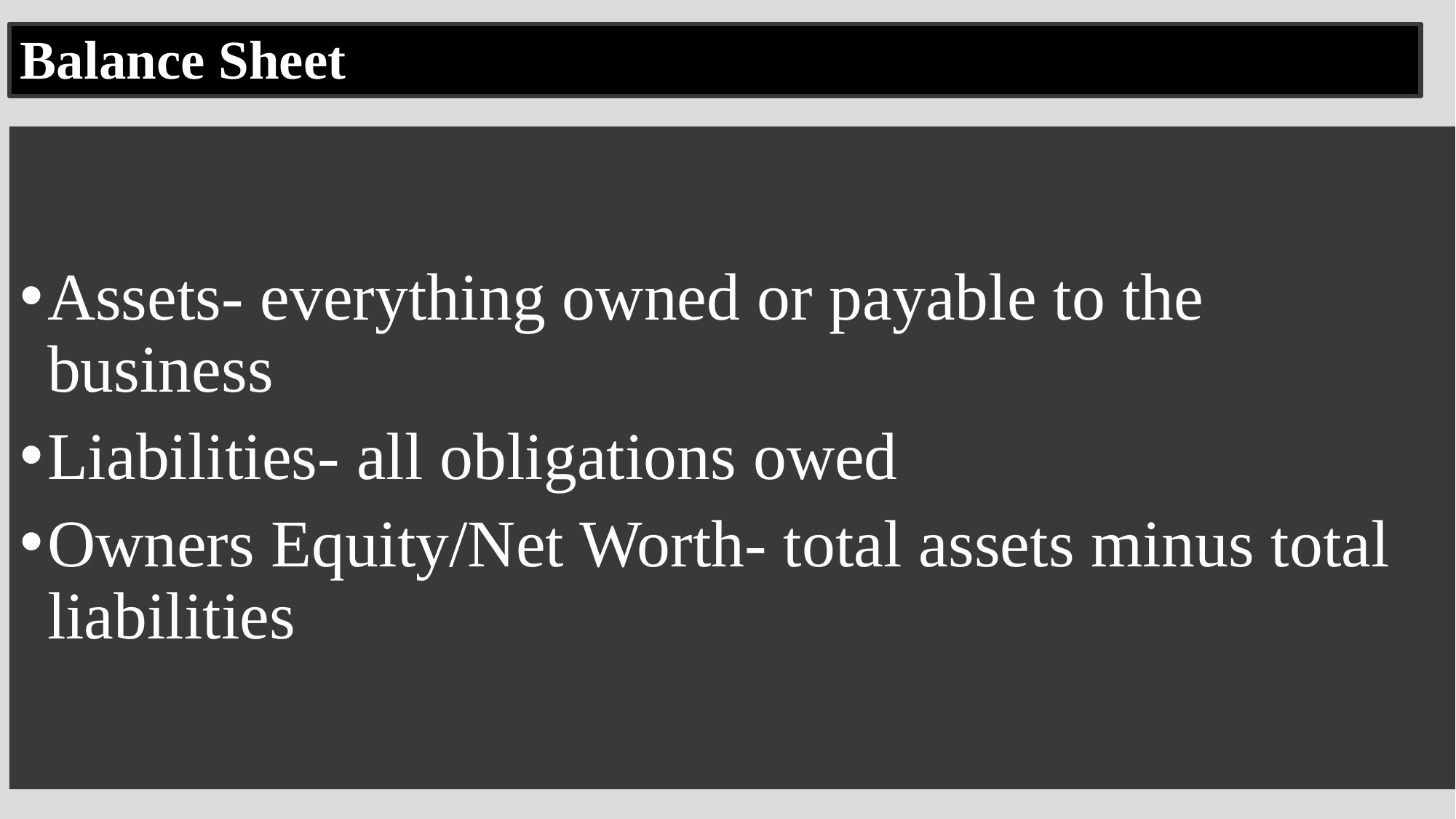

# Balance Sheet
Assets- everything owned or payable to the business
Liabilities- all obligations owed
Owners Equity/Net Worth- total assets minus total liabilities